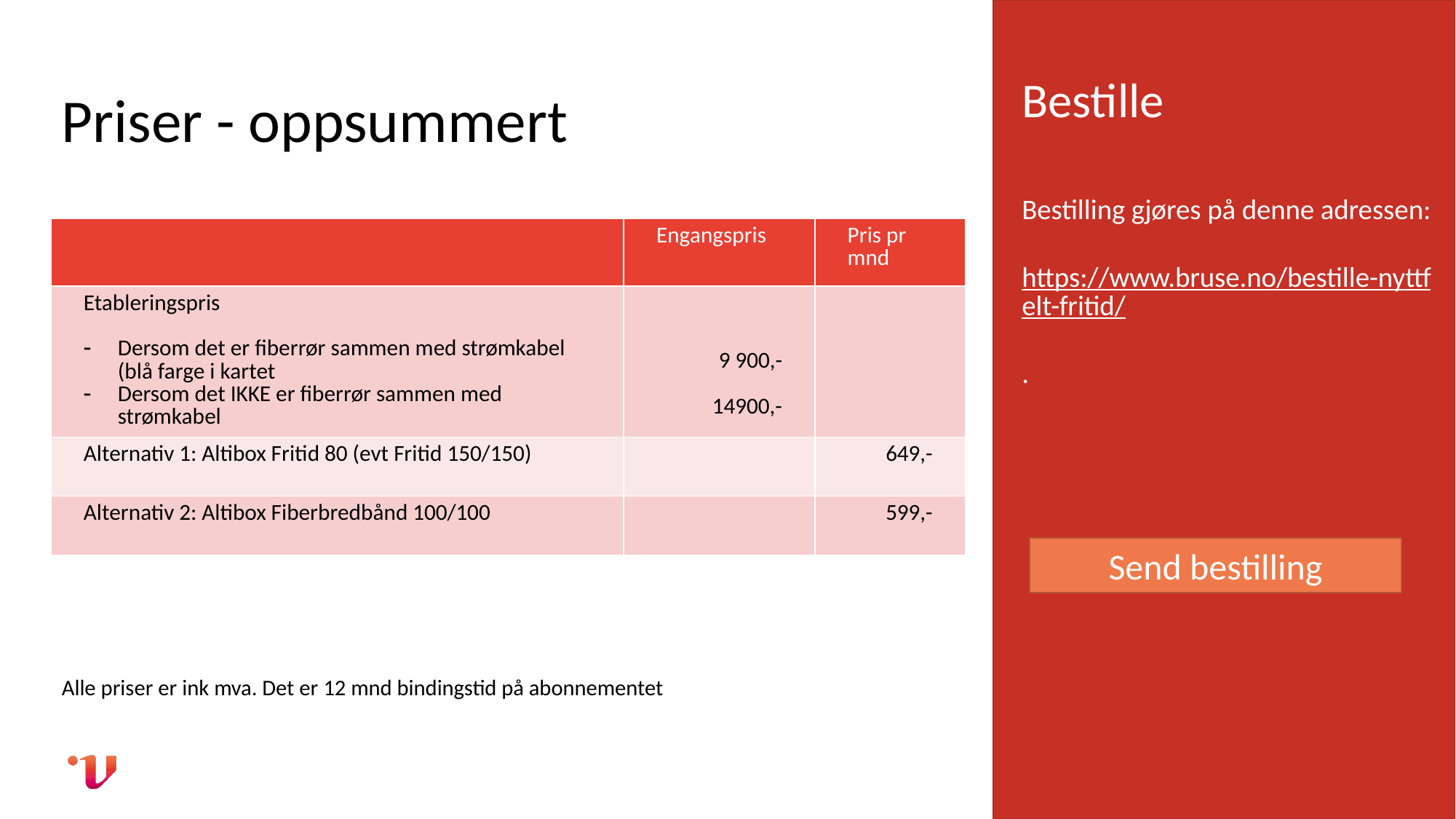

# Priser - oppsummert
Bestille
Bestilling gjøres på denne adressen:

https://www.bruse.no/bestille-nyttfelt-fritid/

.

|  | Engangspris | Pris pr mnd |
| --- | --- | --- |
| Etableringspris Dersom det er fiberrør sammen med strømkabel (blå farge i kartet Dersom det IKKE er fiberrør sammen med strømkabel | 9 900,- 14900,- |  |
| Alternativ 1: Altibox Fritid 80 (evt Fritid 150/150) |  | 649,- |
| Alternativ 2: Altibox Fiberbredbånd 100/100 |  | 599,- |
Send bestilling
Alle priser er ink mva. Det er 12 mnd bindingstid på abonnementet